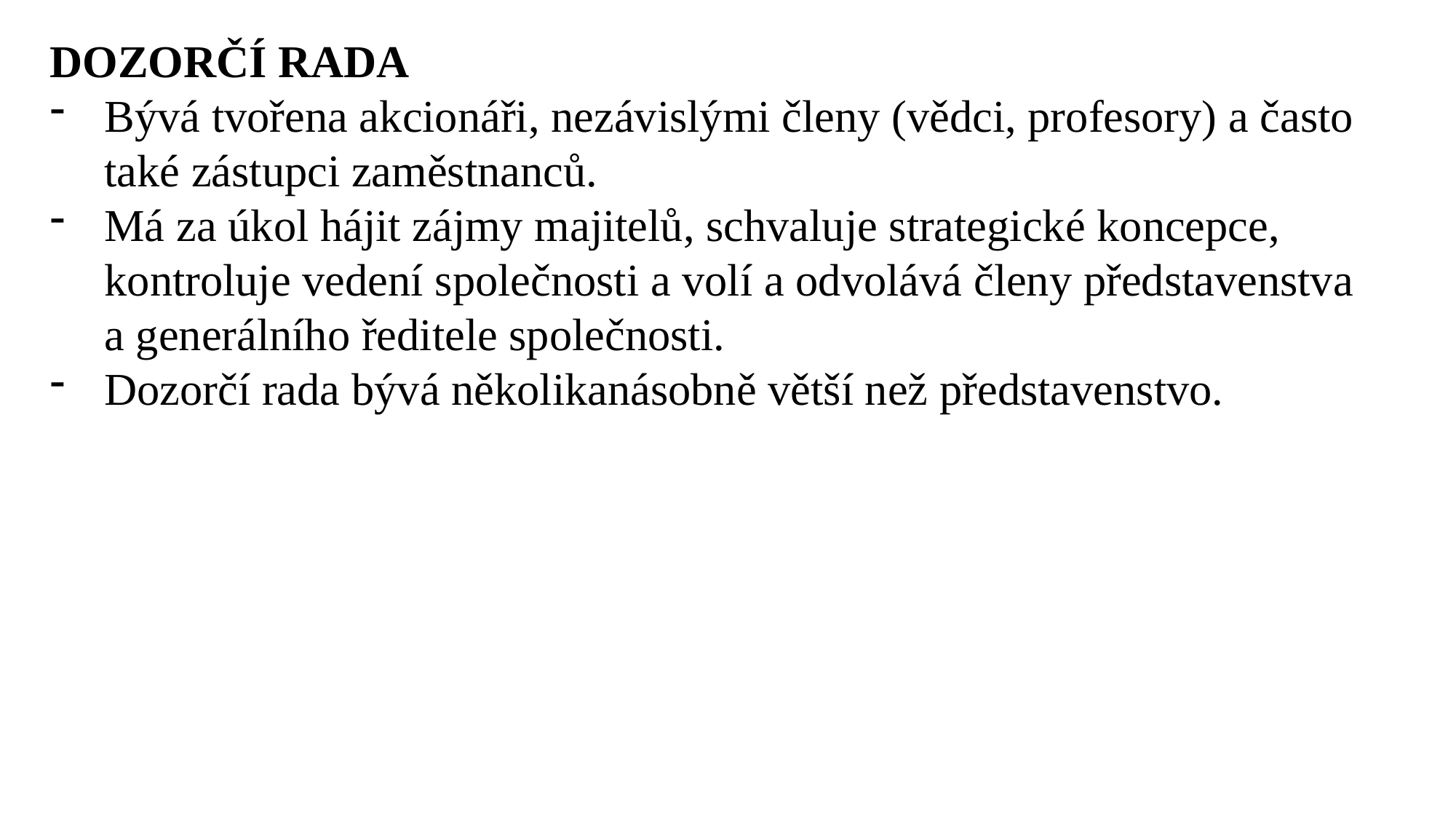

DOZORČÍ RADA
Bývá tvořena akcionáři, nezávislými členy (vědci, profesory) a často také zástupci zaměstnanců.
Má za úkol hájit zájmy majitelů, schvaluje strategické koncepce, kontroluje vedení společnosti a volí a odvolává členy představenstva a generálního ředitele společnosti.
Dozorčí rada bývá několikanásobně větší než představenstvo.
Ing. Lenka Prachařová, Ph.D.